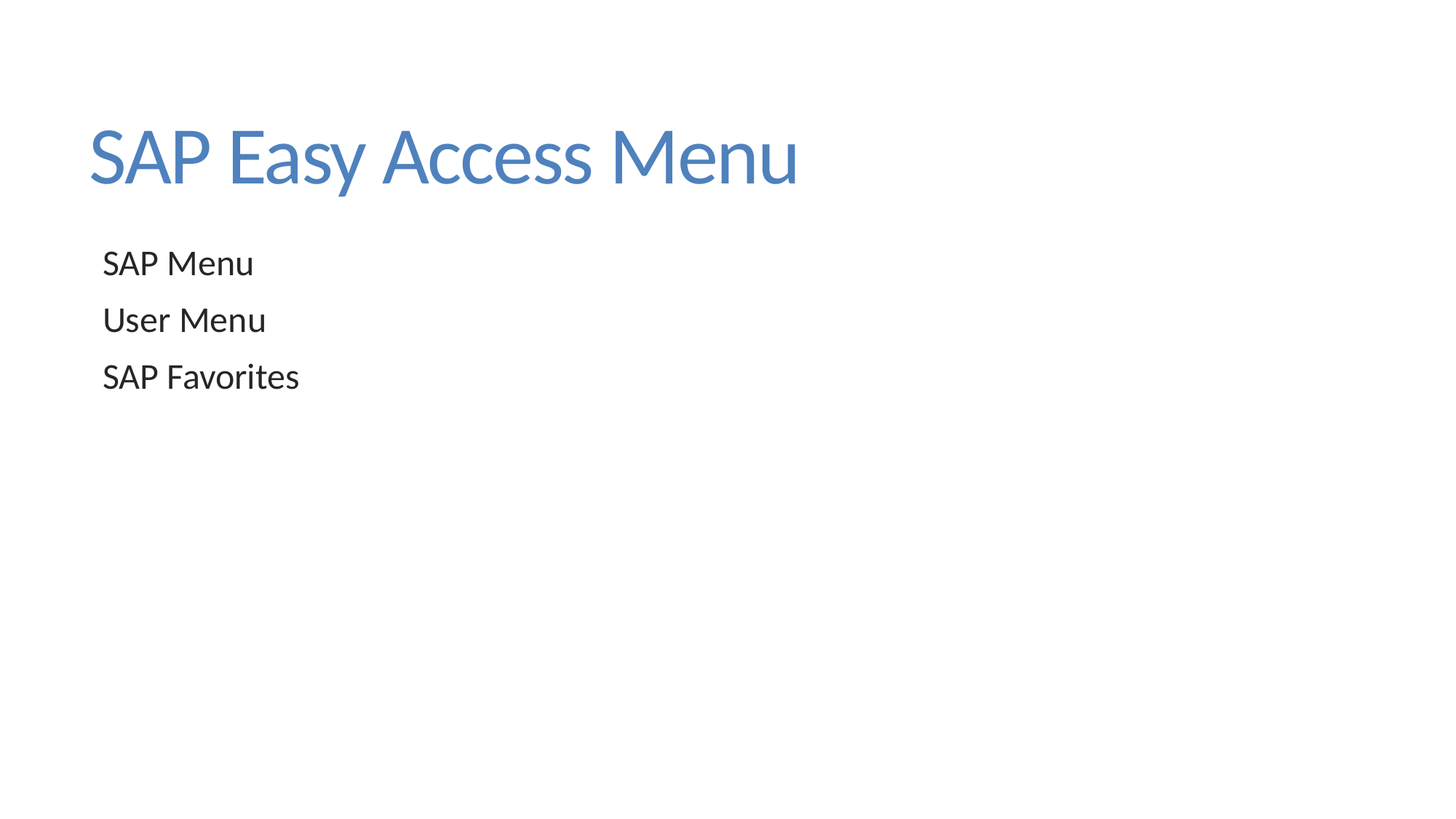

# SAP Easy Access Menu
SAP Menu
User Menu
SAP Favorites